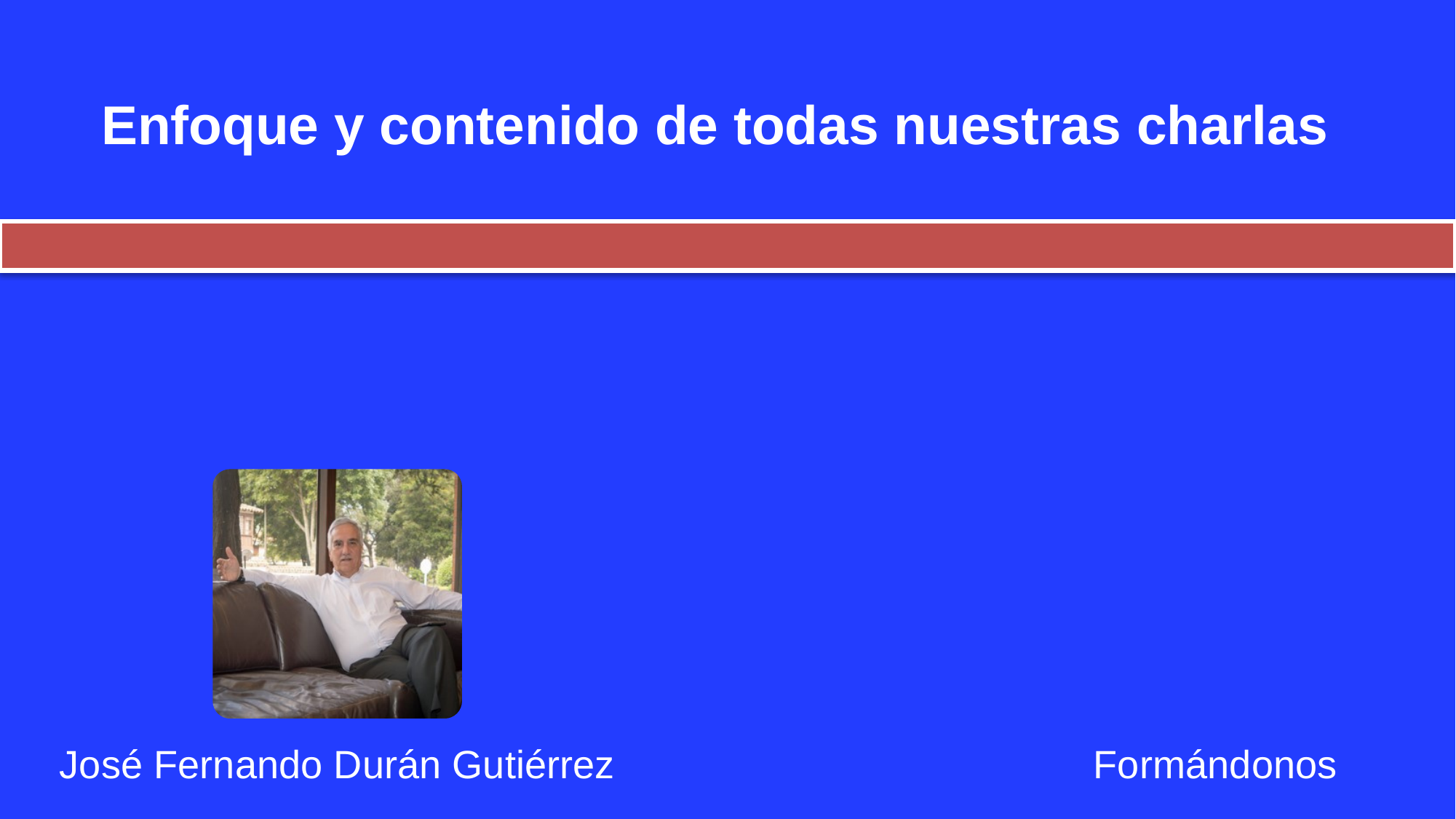

Enfoque y contenido de todas nuestras charlas

José Fernando Durán Gutiérrez
Formándonos